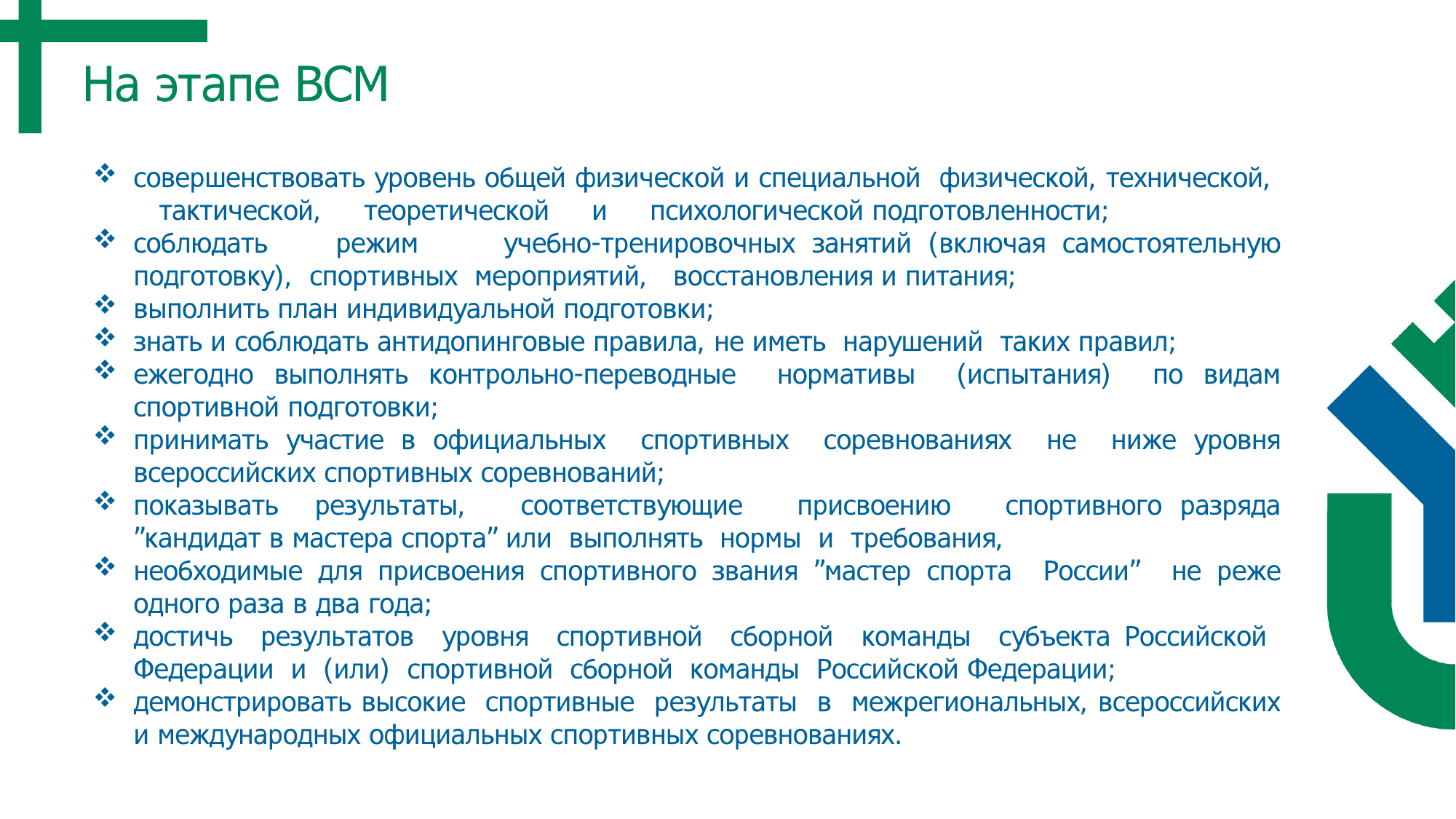

На этапе ВСМ
совершенствовать уровень общей физической и специальной  физической, технической,     тактической,     теоретической     и     психологической подготовленности;
соблюдать    режим     учебно-тренировочных занятий (включая самостоятельную подготовку),  спортивных  мероприятий,   восстановления и питания;
выполнить план индивидуальной подготовки;
знать и соблюдать антидопинговые правила, не иметь  нарушений  таких правил;
ежегодно выполнять контрольно-переводные  нормативы  (испытания)  по видам спортивной подготовки;
принимать участие в официальных  спортивных  соревнованиях  не  ниже уровня всероссийских спортивных соревнований;
показывать  результаты,   соответствующие   присвоению   спортивного разряда ”кандидат в мастера спорта” или  выполнять  нормы  и  требования,
необходимые для присвоения спортивного звания ”мастер спорта  России”  не реже одного раза в два года;
достичь  результатов  уровня  спортивной  сборной  команды  субъекта Российской  Федерации  и  (или)  спортивной  сборной  команды  Российской Федерации;
демонстрировать высокие  спортивные  результаты  в  межрегиональных, всероссийских и международных официальных спортивных соревнованиях.